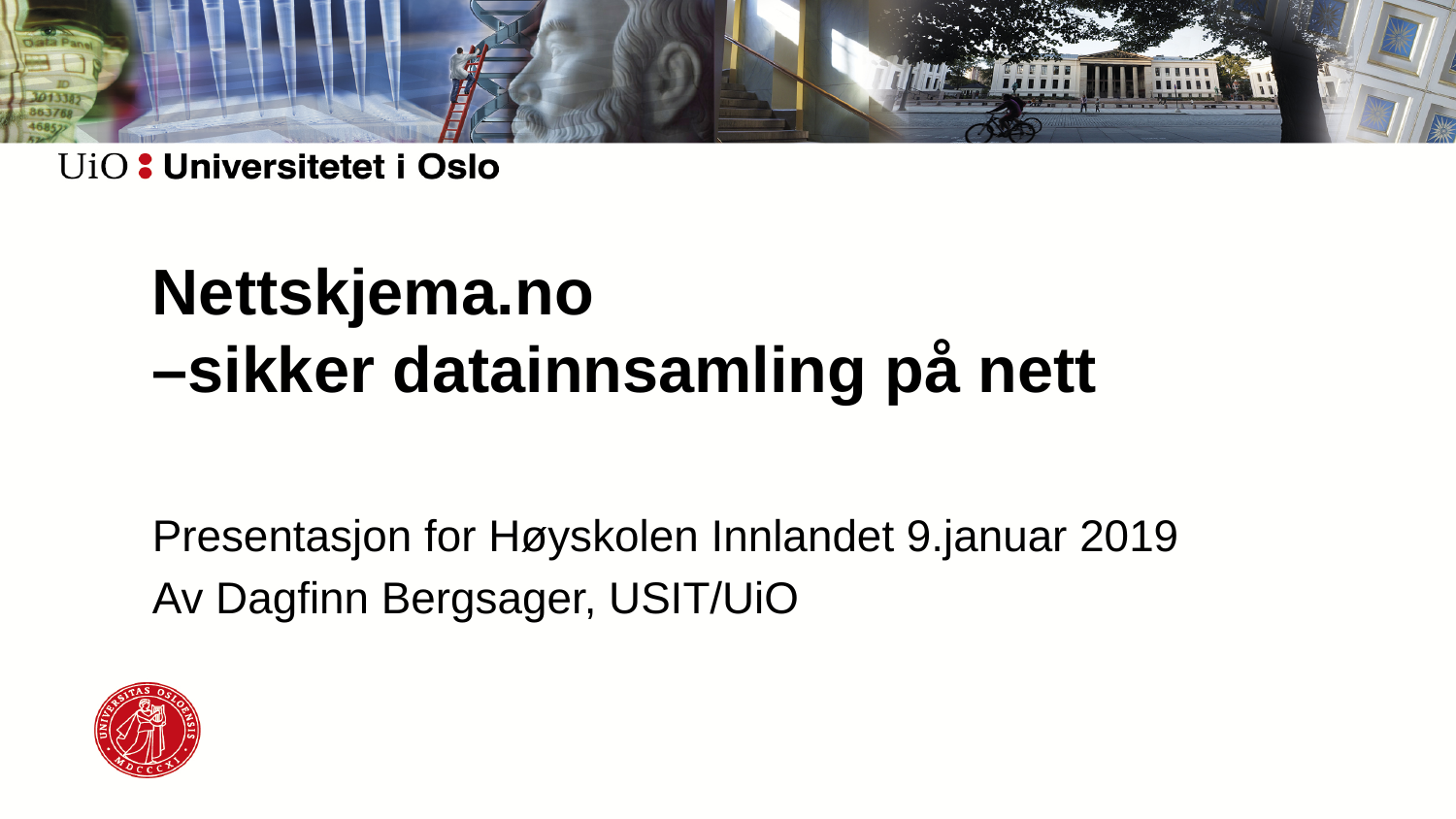

# Nettskjema.no –sikker datainnsamling på nett
Presentasjon for Høyskolen Innlandet 9.januar 2019
Av Dagfinn Bergsager, USIT/UiO